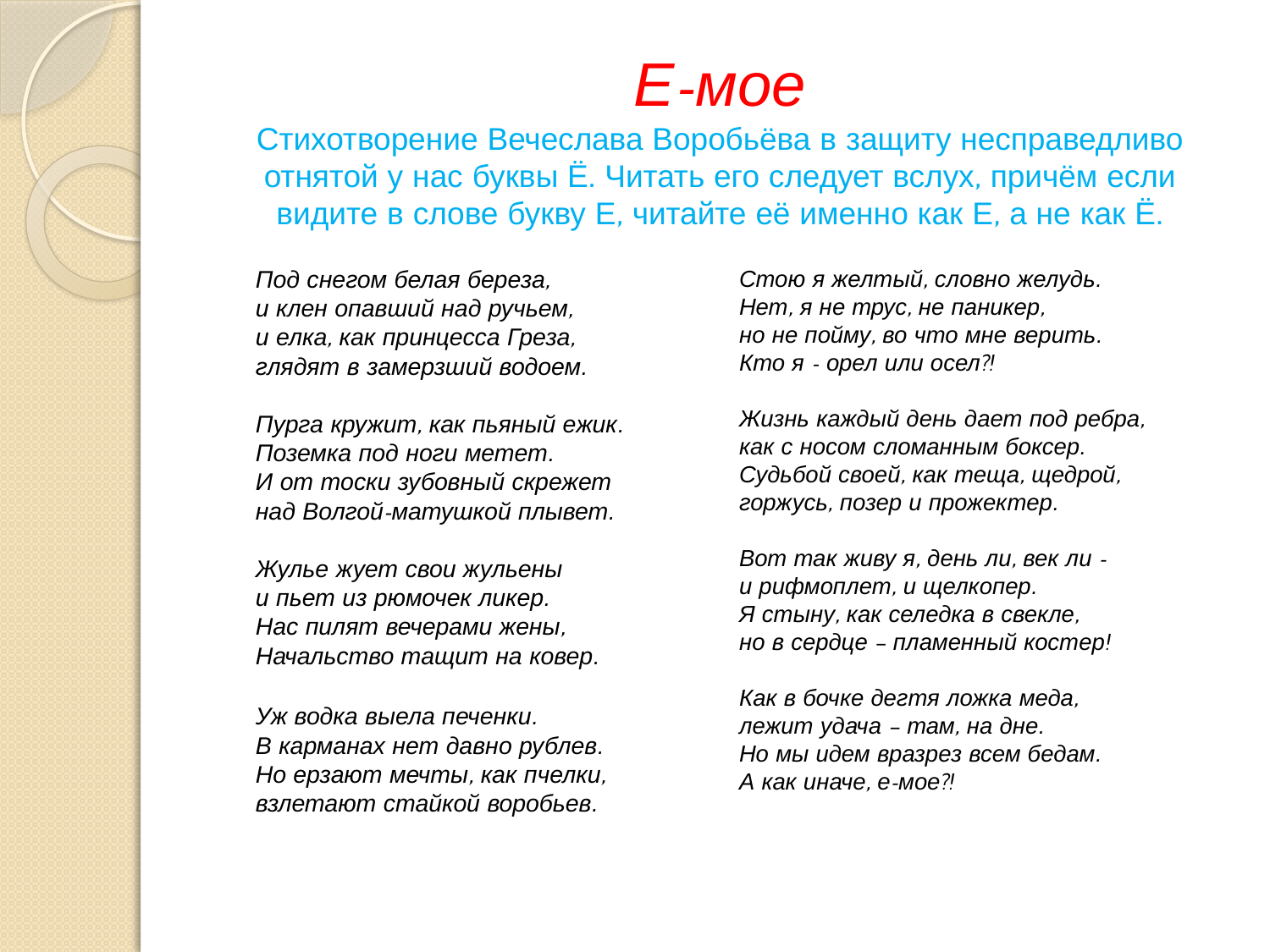

# Е-мое Стихотворение Вечеслава Воробьёва в защиту несправедливо отнятой у нас буквы Ё. Читать его следует вслух, причём если видите в слове букву Е, читайте её именно как Е, а не как Ё.
	Под снегом белая береза,
и клен опавший над ручьем,
и елка, как принцесса Греза,
глядят в замерзший водоем.
Пурга кружит, как пьяный ежик.
Поземка под ноги метет.
И от тоски зубовный скрежет
над Волгой-матушкой плывет.
Жулье жует свои жульены
и пьет из рюмочек ликер.
Нас пилят вечерами жены,
Начальство тащит на ковер.
Уж водка выела печенки.
В карманах нет давно рублев.
Но ерзают мечты, как пчелки,
взлетают стайкой воробьев.
	Стою я желтый, словно желудь.
Нет, я не трус, не паникер,
но не пойму, во что мне верить.
Кто я - орел или осел?!
Жизнь каждый день дает под ребра,
как с носом сломанным боксер.
Судьбой своей, как теща, щедрой,
горжусь, позер и прожектер.
Вот так живу я, день ли, век ли -
и рифмоплет, и щелкопер.
Я стыну, как селедка в свекле,
но в сердце – пламенный костер!
Как в бочке дегтя ложка меда,
лежит удача – там, на дне.
Но мы идем вразрез всем бедам.
А как иначе, е-мое?!